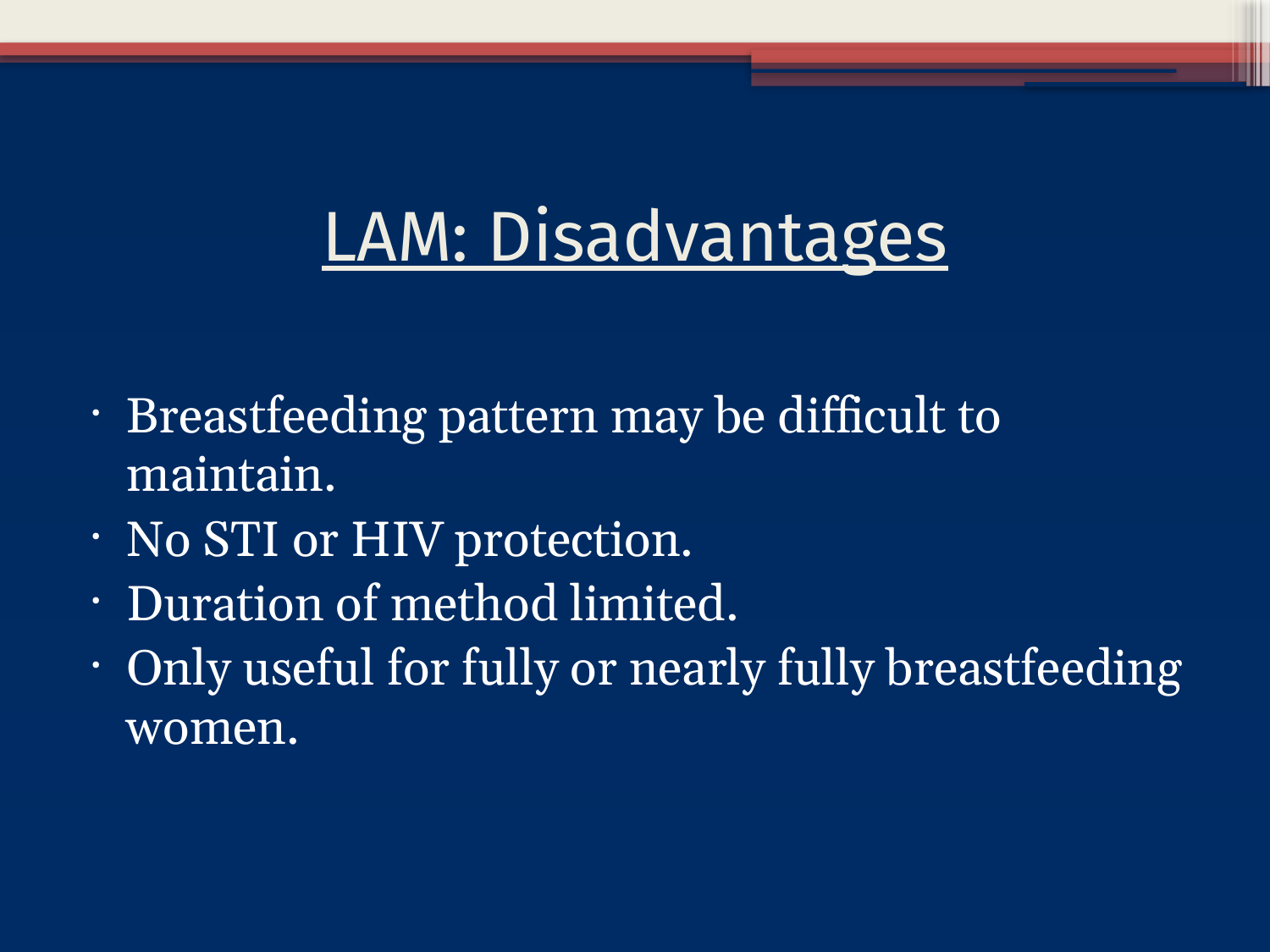

# LAM: Disadvantages

Breastfeeding pattern may be difficult to maintain.
No STI or HIV protection.
Duration of method limited.
Only useful for fully or nearly fully breastfeeding women.